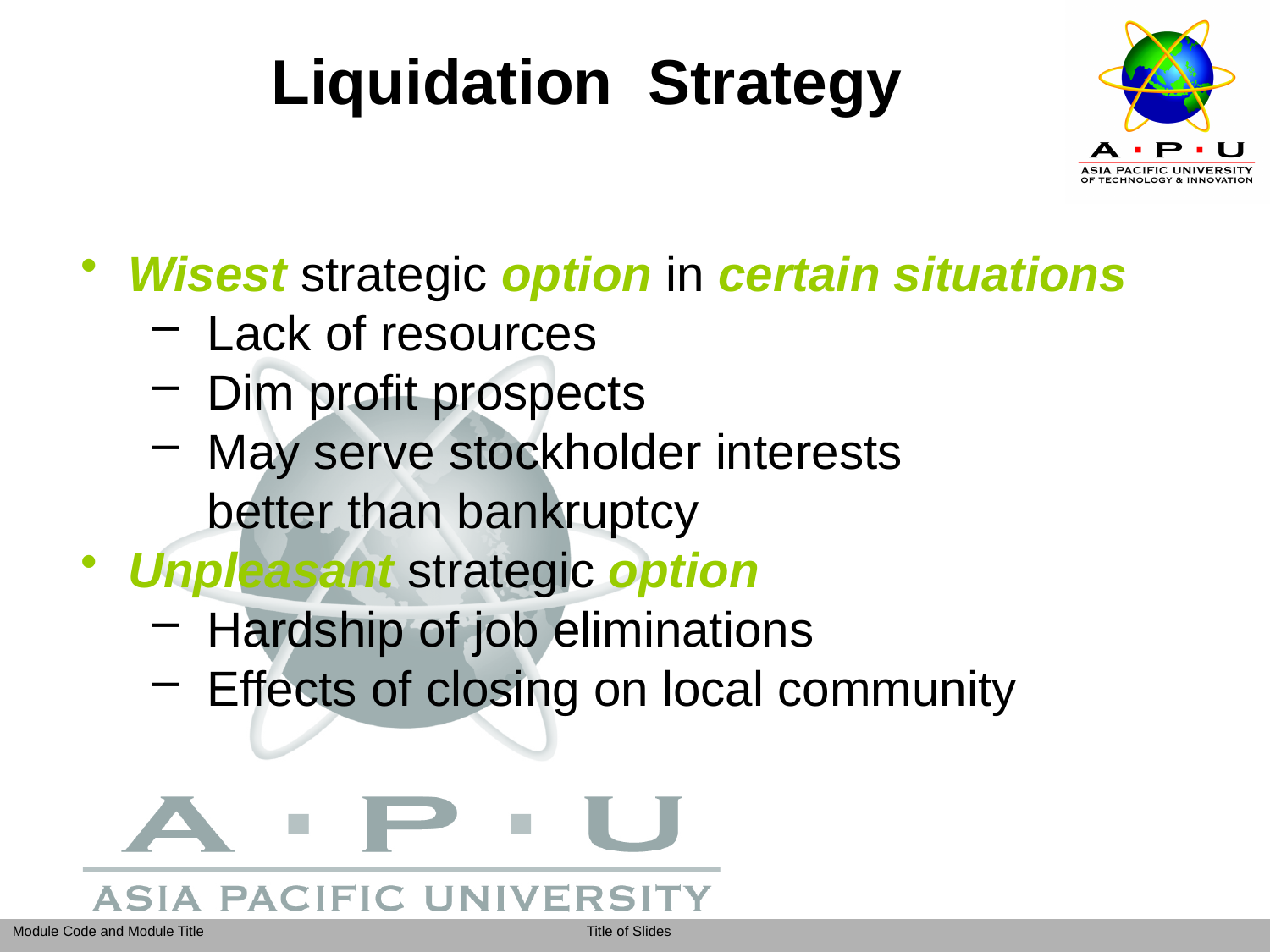

# Liquidation  Strategy
Wisest strategic option in certain situations
Lack of resources
Dim profit prospects
May serve stockholder interests
better than bankruptcy
Unpleasant strategic option
Hardship of job eliminations
Effects of closing on local community